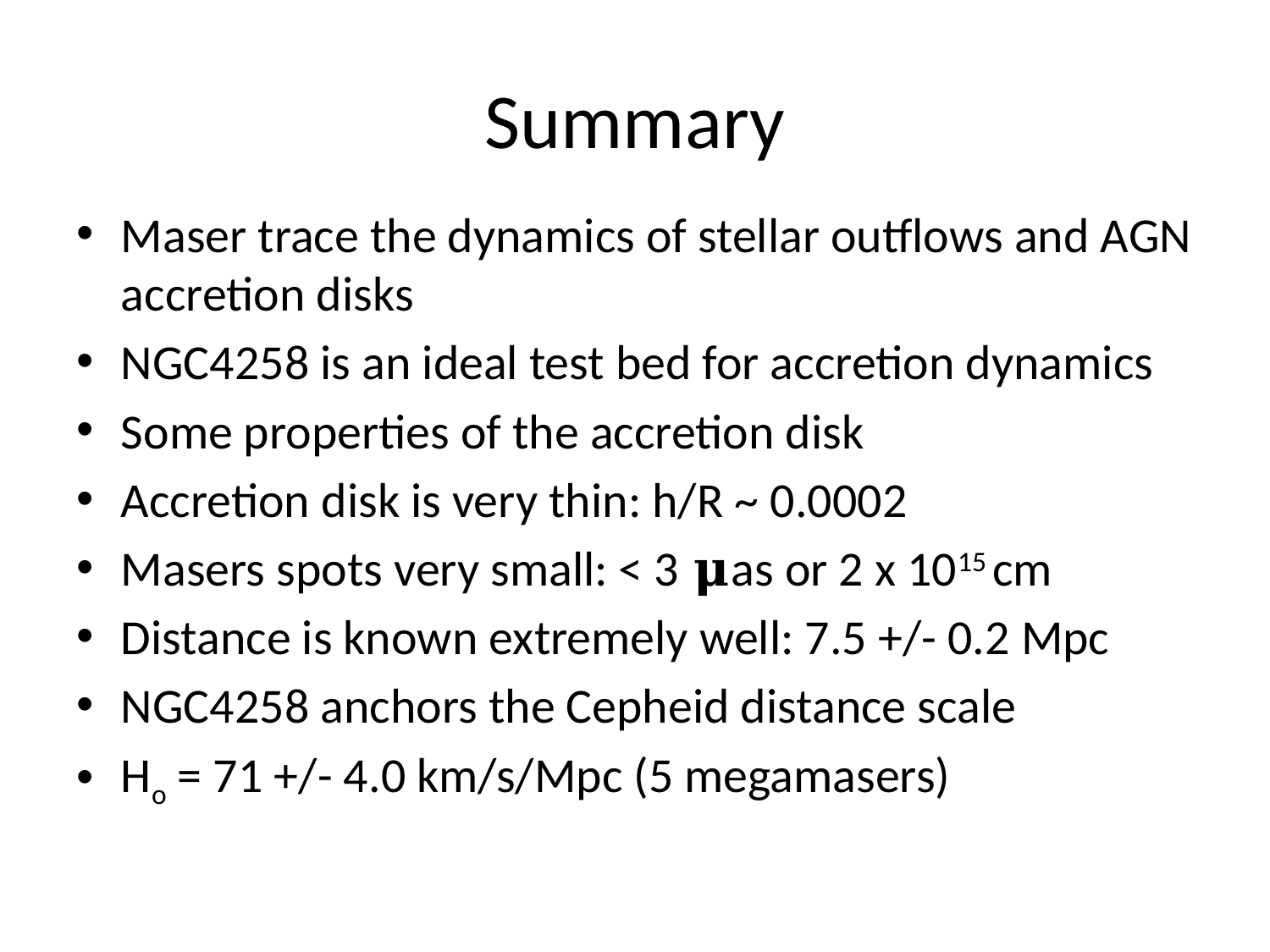

# Summary
Maser trace the dynamics of stellar outflows and AGN accretion disks
NGC4258 is an ideal test bed for accretion dynamics
Some properties of the accretion disk
Accretion disk is very thin: h/R ~ 0.0002
Masers spots very small: < 3 𝛍as or 2 x 1015 cm
Distance is known extremely well: 7.5 +/- 0.2 Mpc
NGC4258 anchors the Cepheid distance scale
Ho = 71 +/- 4.0 km/s/Mpc (5 megamasers)